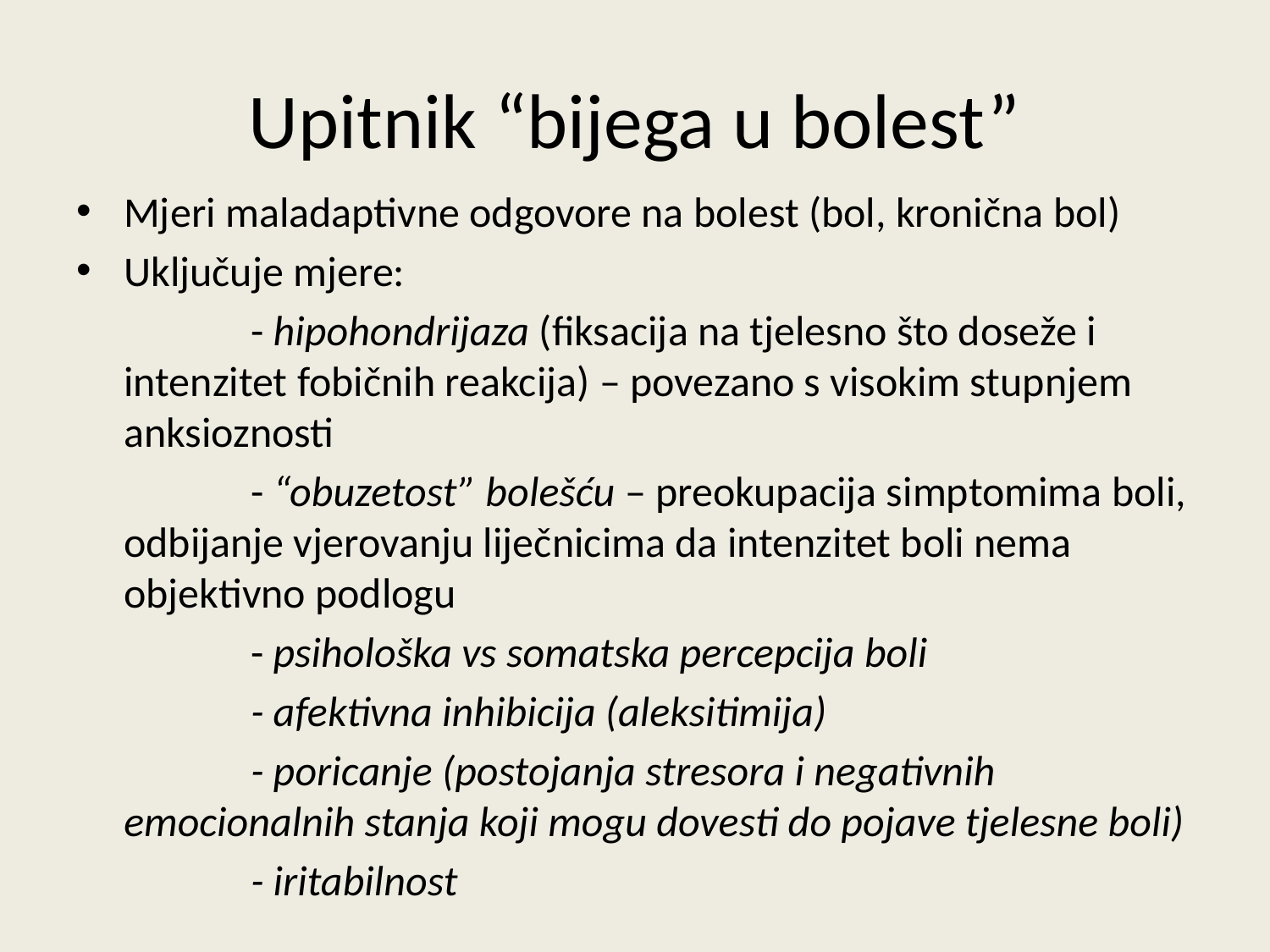

# Upitnik “bijega u bolest”
Mjeri maladaptivne odgovore na bolest (bol, kronična bol)
Uključuje mjere:
		- hipohondrijaza (fiksacija na tjelesno što doseže i intenzitet fobičnih reakcija) – povezano s visokim stupnjem anksioznosti
   		- “obuzetost” bolešću – preokupacija simptomima boli, odbijanje vjerovanju liječnicima da intenzitet boli nema objektivno podlogu
		- psihološka vs somatska percepcija boli
		- afektivna inhibicija (aleksitimija)
		- poricanje (postojanja stresora i negativnih emocionalnih stanja koji mogu dovesti do pojave tjelesne boli)
		- iritabilnost